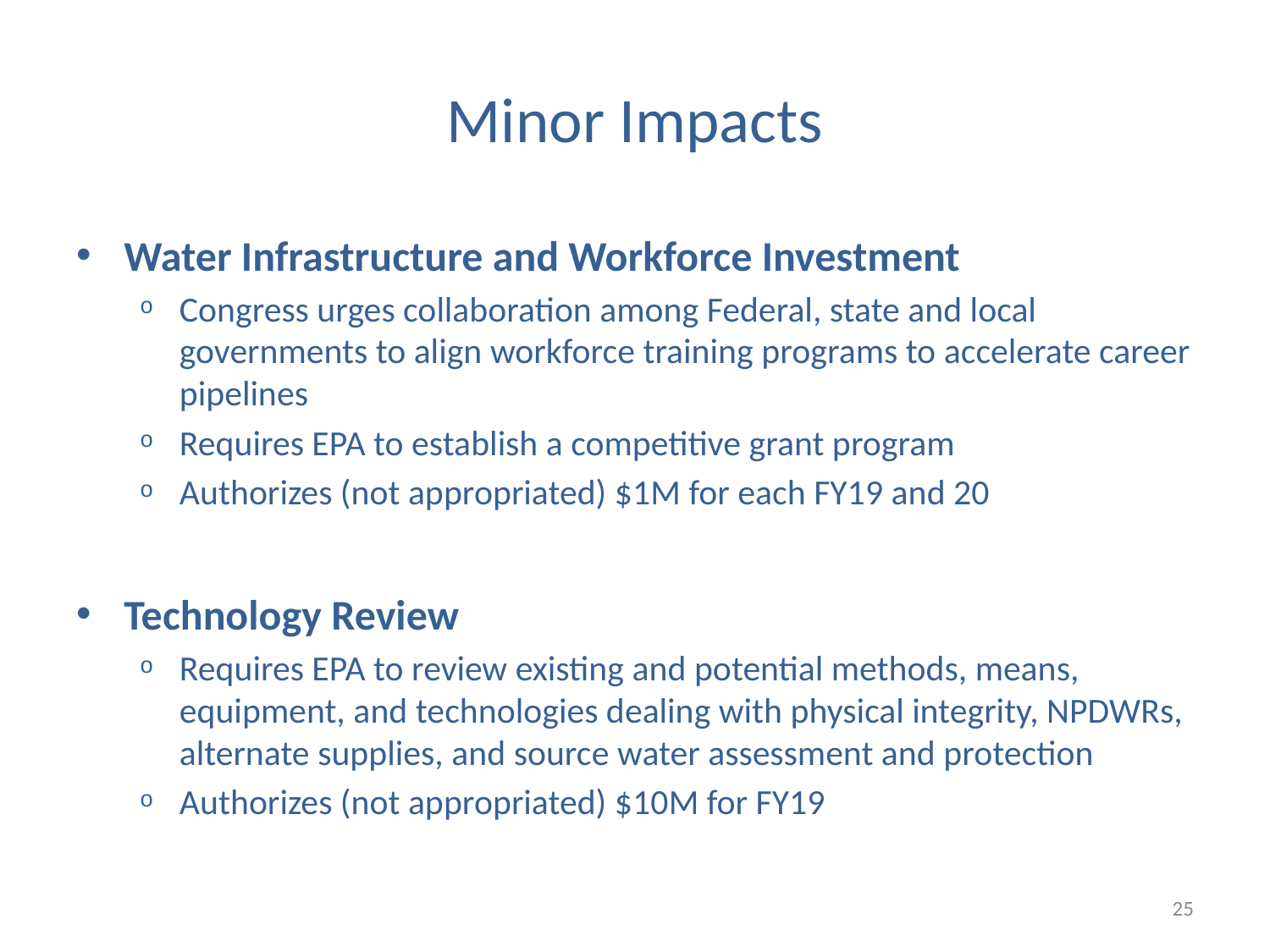

# Minor Impacts
Water Infrastructure and Workforce Investment
Congress urges collaboration among Federal, state and local governments to align workforce training programs to accelerate career pipelines
Requires EPA to establish a competitive grant program
Authorizes (not appropriated) $1M for each FY19 and 20

Technology Review
Requires EPA to review existing and potential methods, means, equipment, and technologies dealing with physical integrity, NPDWRs, alternate supplies, and source water assessment and protection
Authorizes (not appropriated) $10M for FY19
25